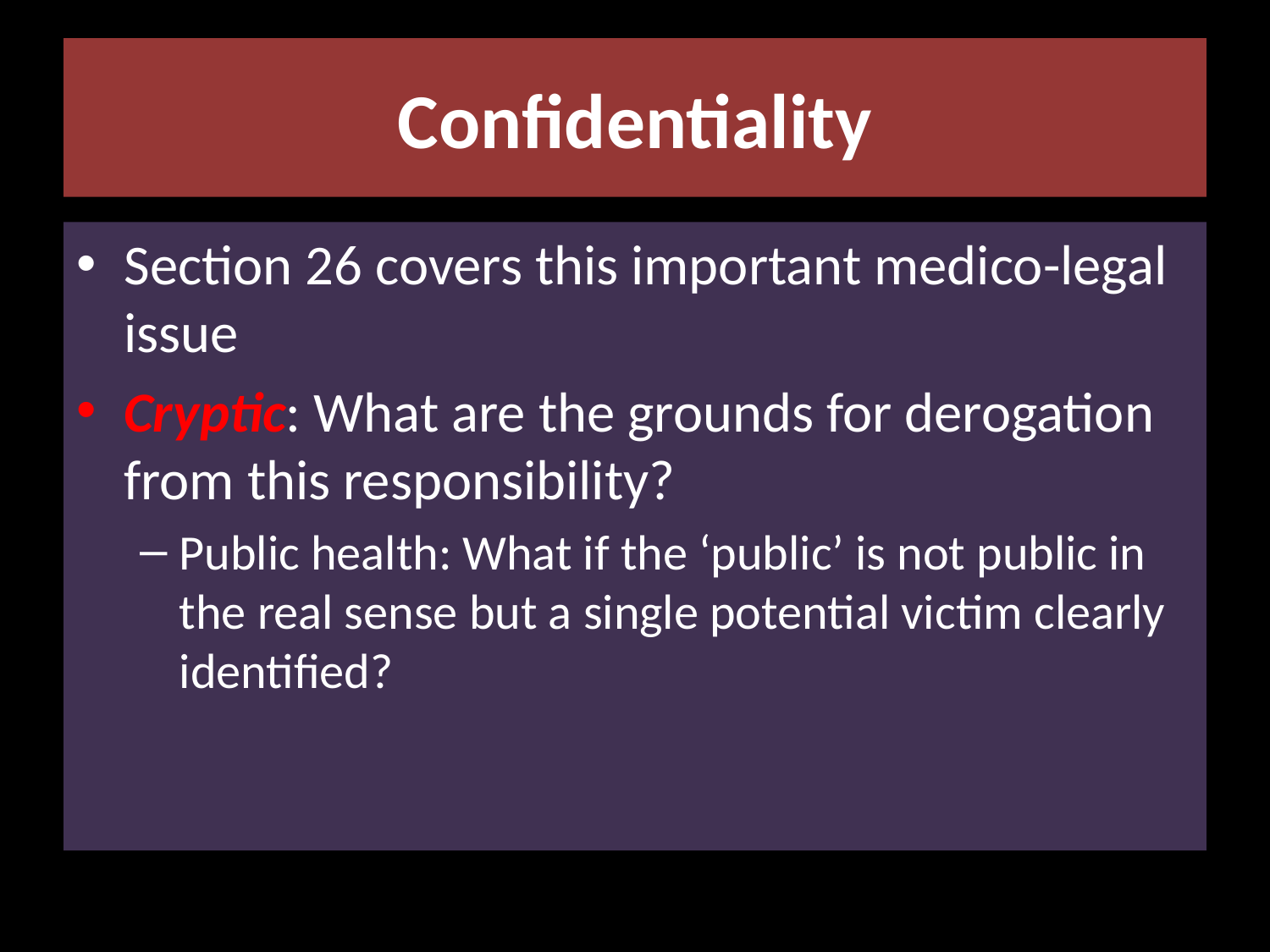

# Confidentiality
Section 26 covers this important medico-legal issue
Cryptic: What are the grounds for derogation from this responsibility?
Public health: What if the ‘public’ is not public in the real sense but a single potential victim clearly identified?